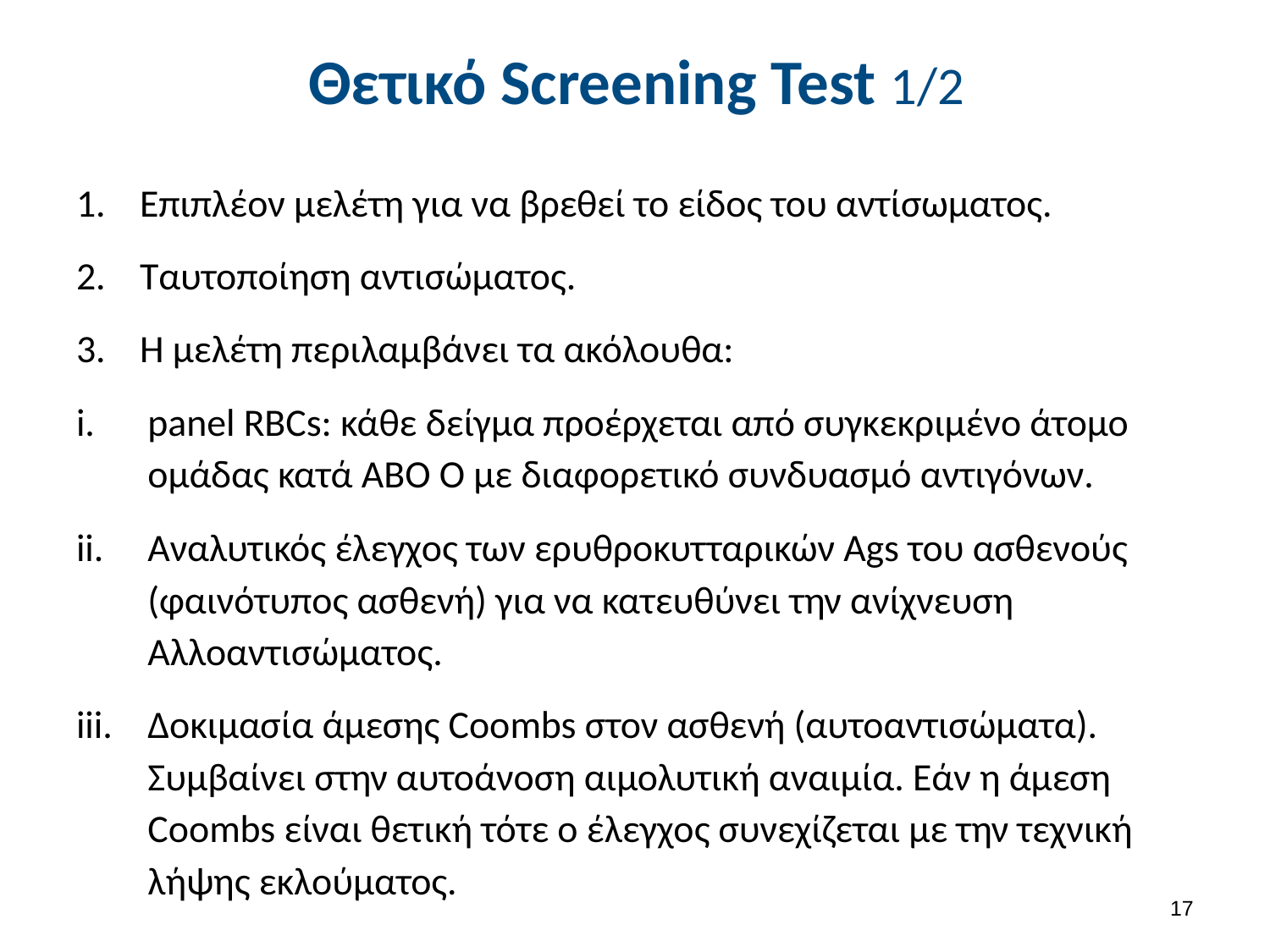

# Θετικό Screening Test 1/2
Επιπλέον μελέτη για να βρεθεί το είδος του αντίσωματος.
Ταυτοποίηση αντισώματος.
Η μελέτη περιλαμβάνει τα ακόλουθα:
panel RBCs: κάθε δείγμα προέρχεται από συγκεκριμένο άτομο ομάδας κατά ΑΒΟ Ο με διαφορετικό συνδυασμό αντιγόνων.
Αναλυτικός έλεγχος των ερυθροκυτταρικών Ags του ασθενούς (φαινότυπος ασθενή) για να κατευθύνει την ανίχνευση Αλλοαντισώματος.
Δοκιμασία άμεσης Coombs στον ασθενή (αυτοαντισώματα). Συμβαίνει στην αυτοάνοση αιμολυτική αναιμία. Εάν η άμεση Coombs είναι θετική τότε ο έλεγχος συνεχίζεται με την τεχνική λήψης εκλούματος.

17